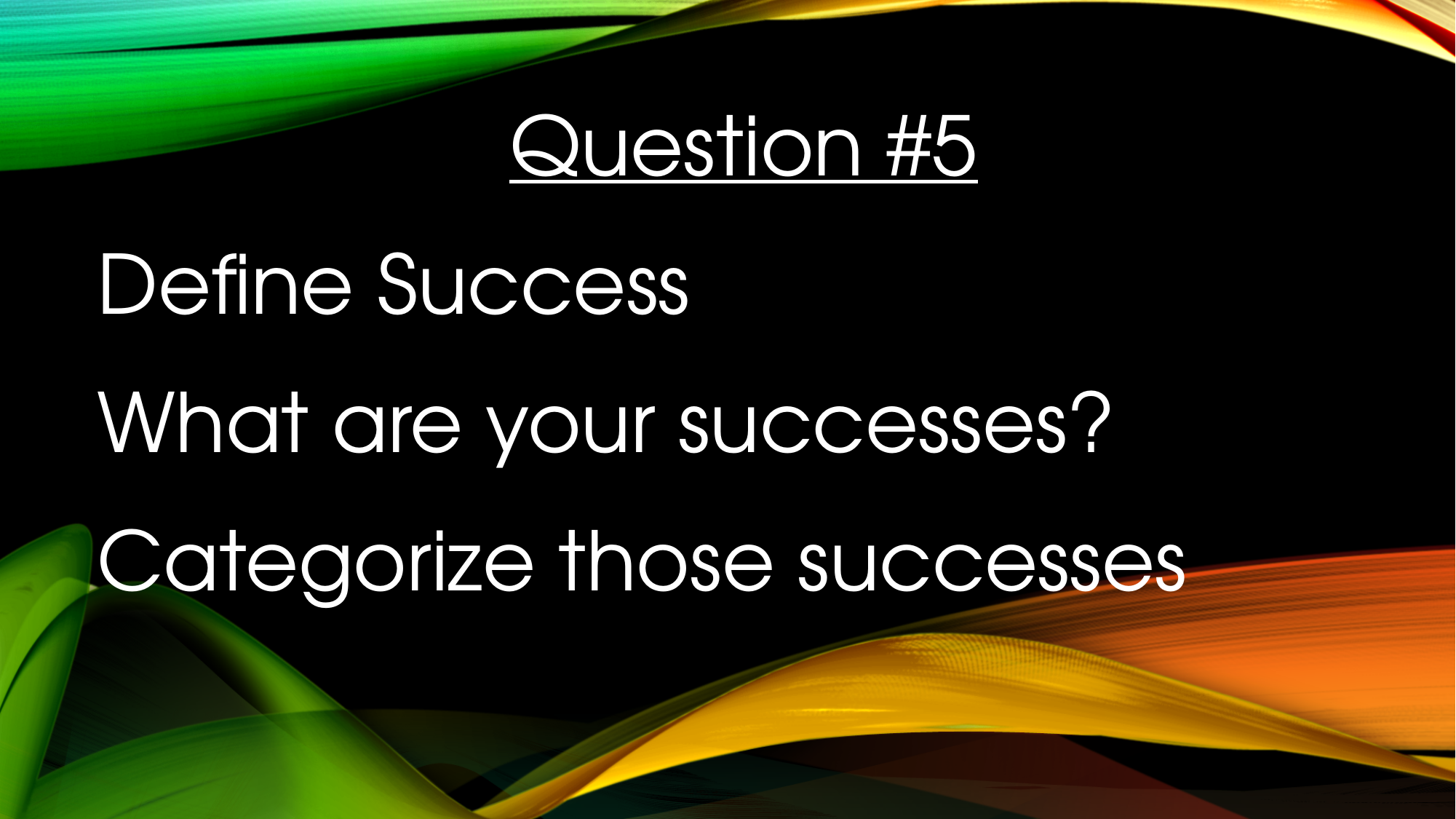

Question #5

Define Success

What are your successes?

Categorize those successes